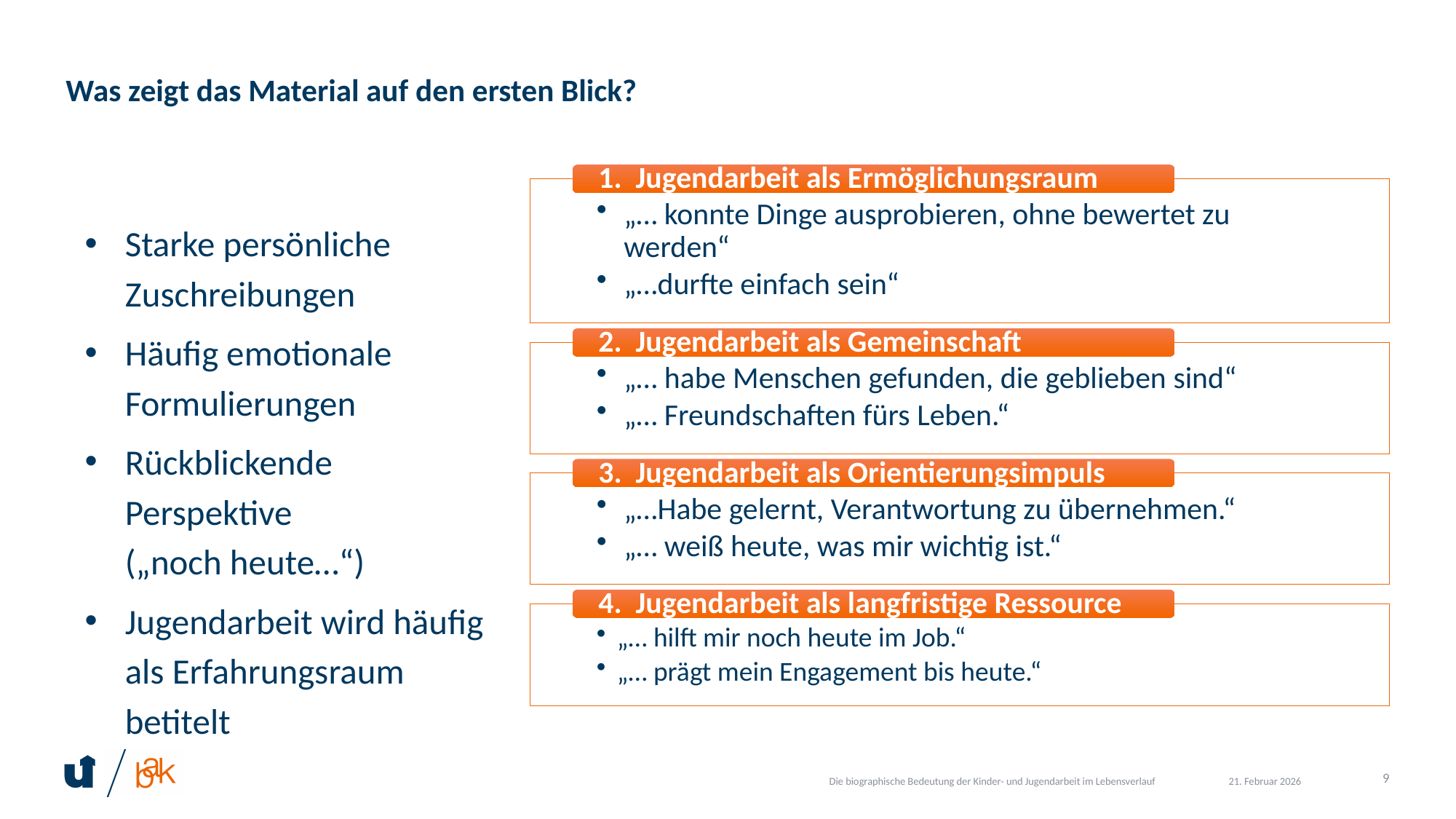

# Was zeigt das Material auf den ersten Blick?
„… konnte Dinge ausprobieren, ohne bewertet zu werden“
„…durfte einfach sein“
1.  Jugendarbeit als Ermöglichungsraum
„… habe Menschen gefunden, die geblieben sind“
„… Freundschaften fürs Leben.“
2.  Jugendarbeit als Gemeinschaft
„…Habe gelernt, Verantwortung zu übernehmen.“
„… weiß heute, was mir wichtig ist.“
3.  Jugendarbeit als Orientierungsimpuls
„… hilft mir noch heute im Job.“
„… prägt mein Engagement bis heute.“
4.  Jugendarbeit als langfristige Ressource
Starke persönliche Zuschreibungen
Häufig emotionale Formulierungen
Rückblickende Perspektive
(„noch heute…“)
Jugendarbeit wird häufig als Erfahrungsraum betitelt
Die biographische Bedeutung der Kinder- und Jugendarbeit im Lebensverlauf
9
21. Februar 2026